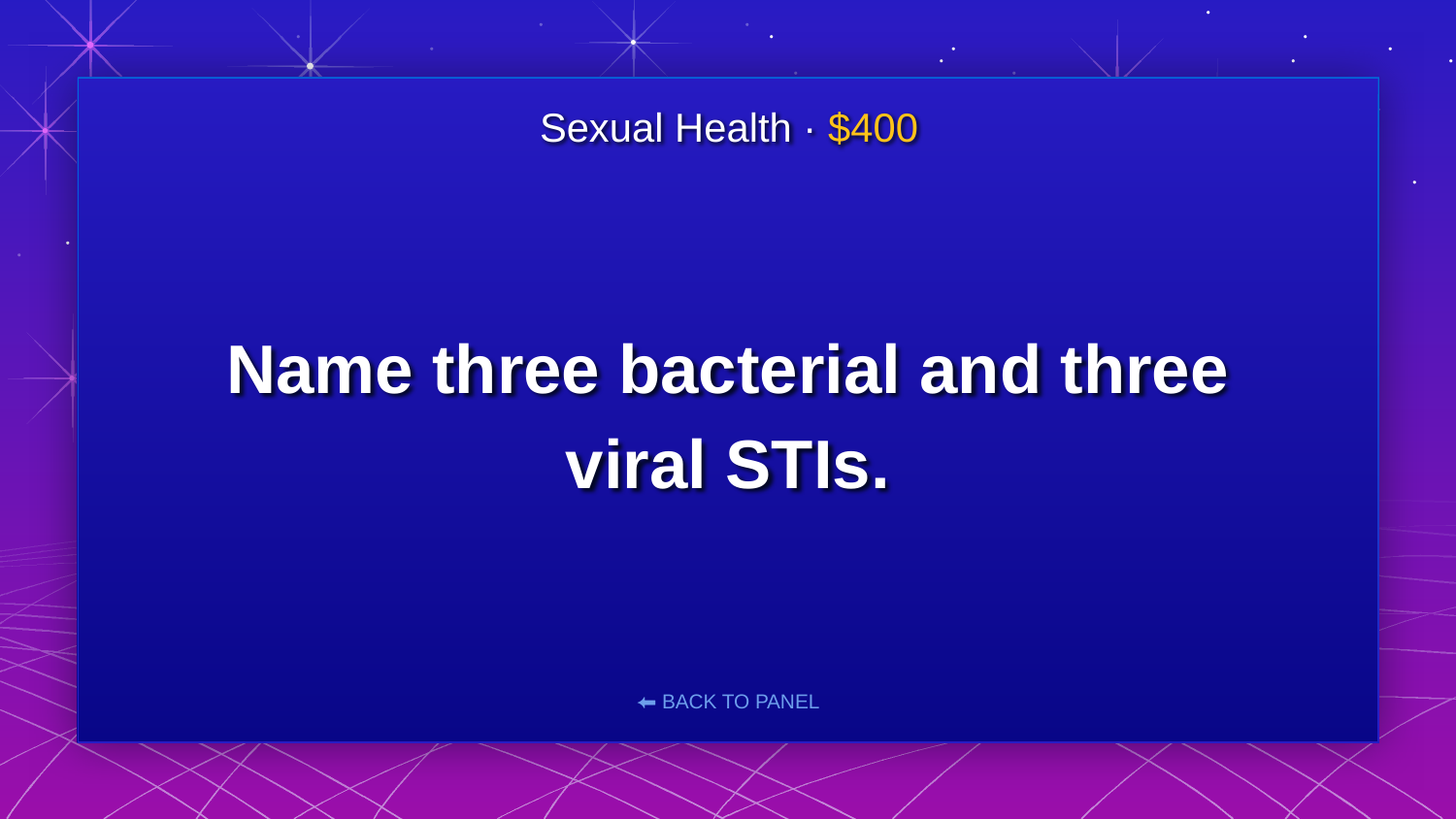

Sexual Health · $400
# Name three bacterial and three viral STIs.